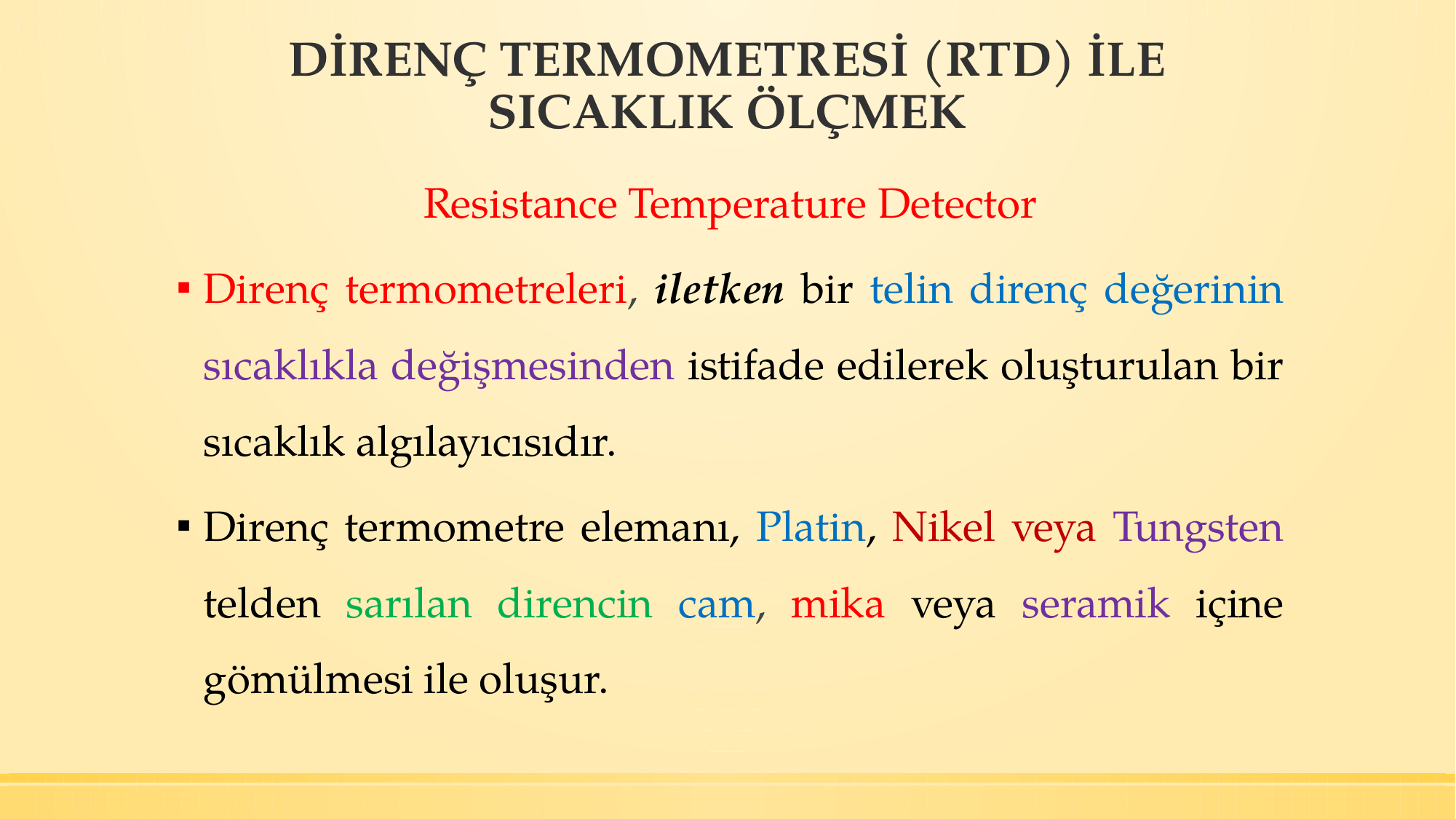

# DİRENÇ TERMOMETRESİ (RTD) İLE SICAKLIK ÖLÇMEK
Resistance Temperature Detector
Direnç termometreleri, iletken bir telin direnç değerinin sıcaklıkla değişmesinden istifade edilerek oluşturulan bir sıcaklık algılayıcısıdır.
Direnç termometre elemanı, Platin, Nikel veya Tungsten telden sarılan direncin cam, mika veya seramik içine gömülmesi ile oluşur.